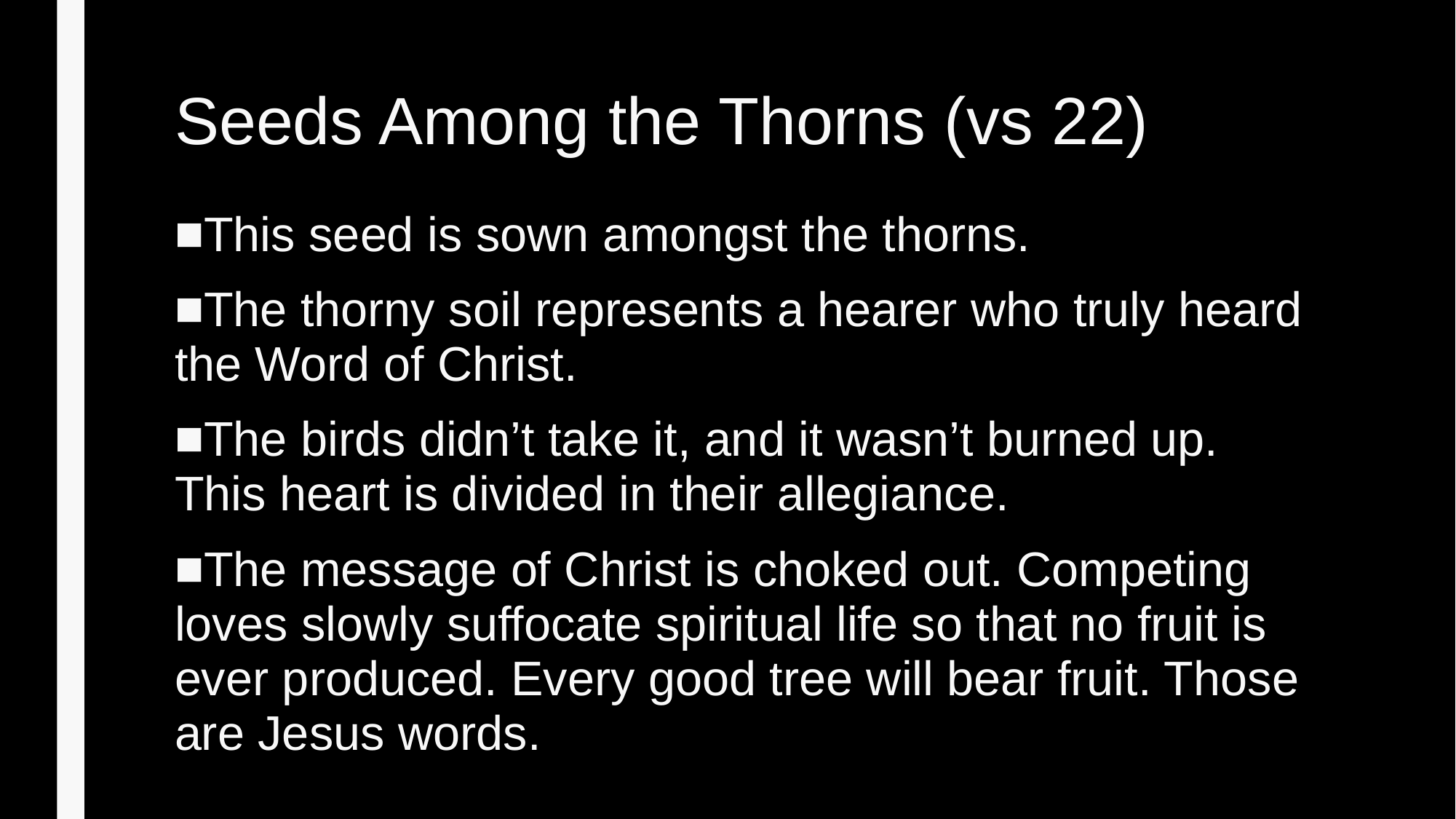

# Seeds Among the Thorns (vs 22)
This seed is sown amongst the thorns.

The thorny soil represents a hearer who truly heard the Word of Christ.

The birds didn’t take it, and it wasn’t burned up.
This heart is divided in their allegiance.

The message of Christ is choked out. Competing loves slowly suffocate spiritual life so that no fruit is ever produced. Every good tree will bear fruit. Those are Jesus words.